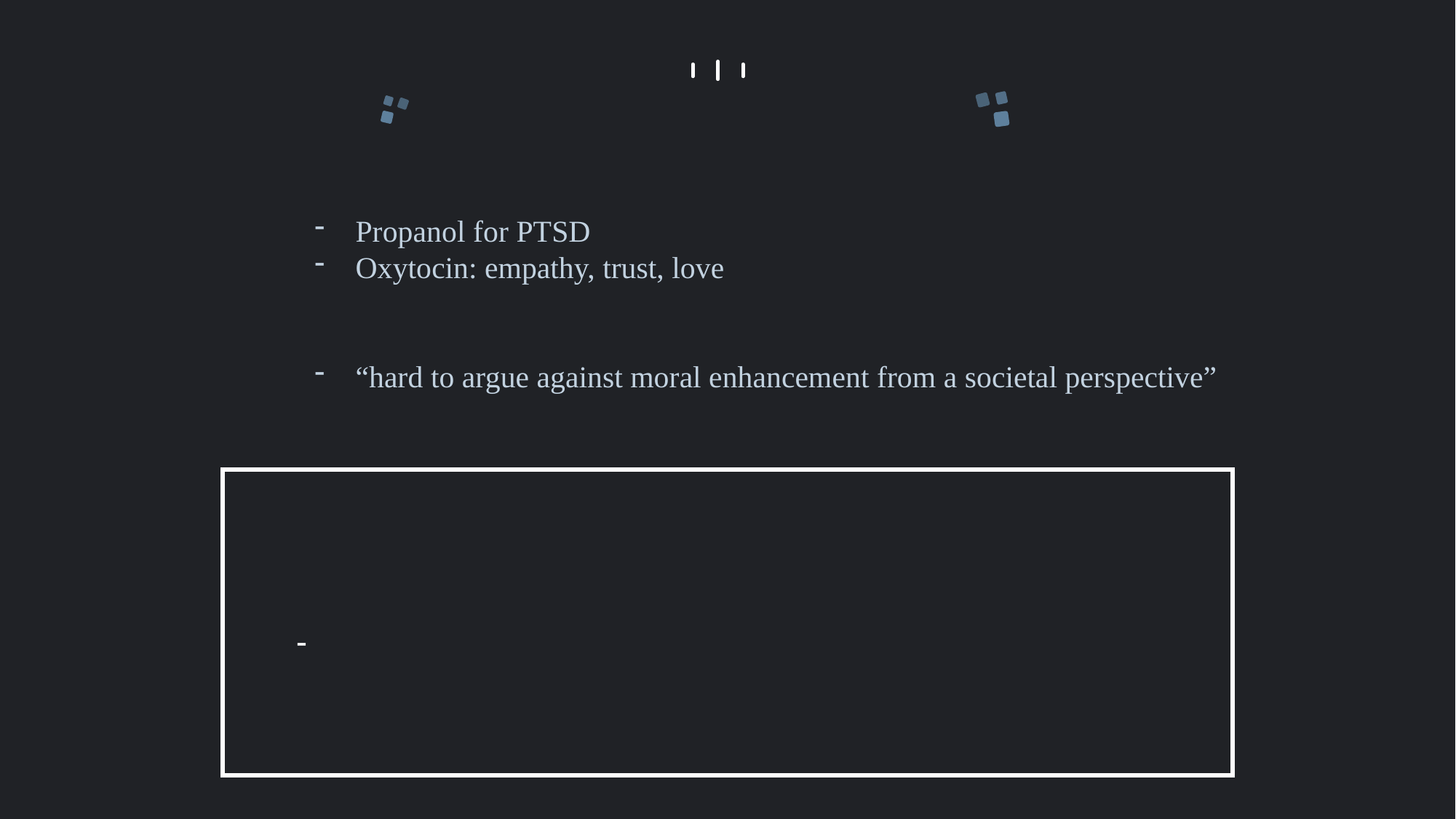

ENHANCED MORALITY
Propanol for PTSD
Oxytocin: empathy, trust, love

“hard to argue against moral enhancement from a societal perspective”

POTENTIAL DOWNSIDES?
Can morality be technologically manufactured / designed?